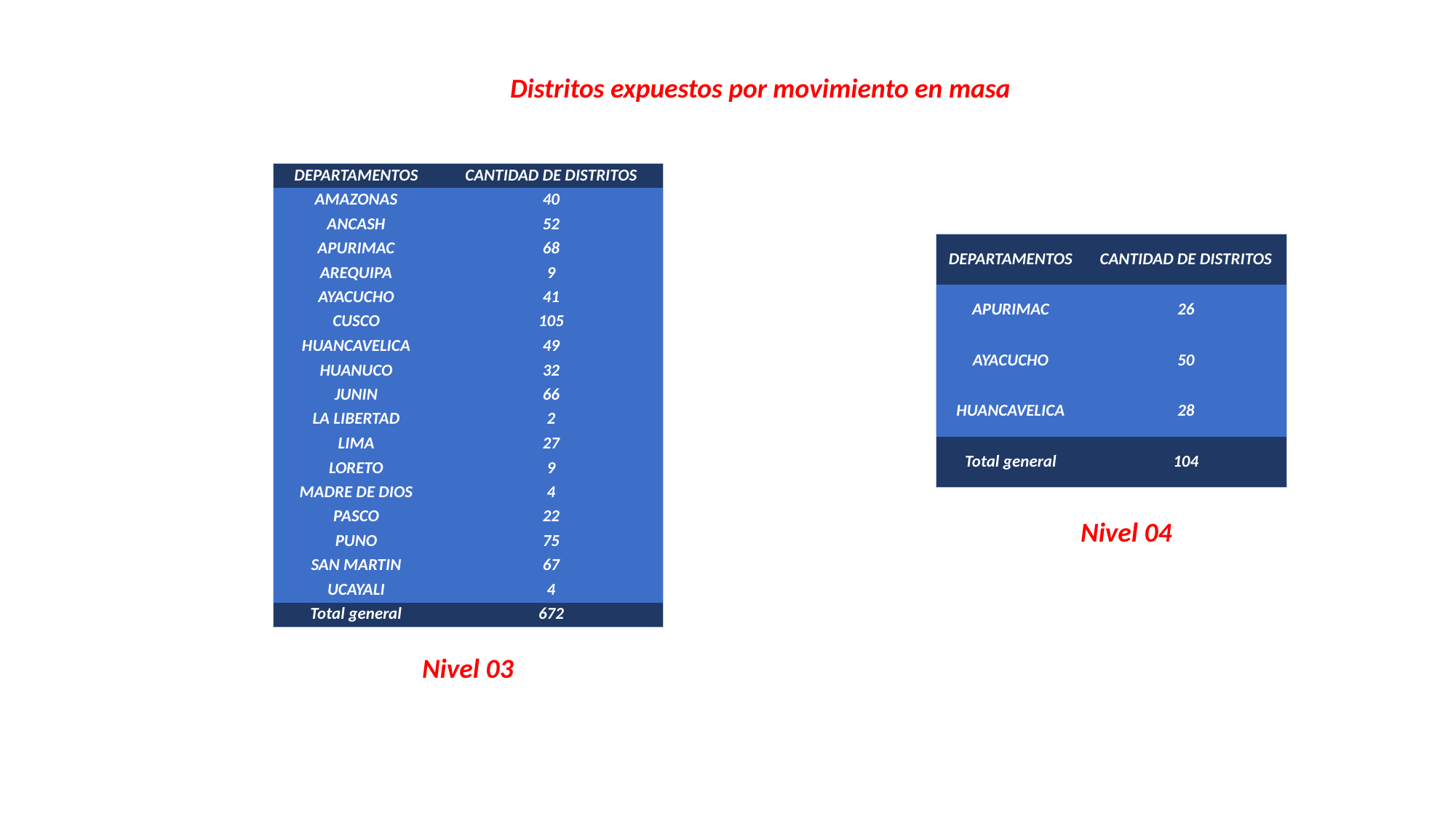

Distritos expuestos por movimiento en masa
| DEPARTAMENTOS | CANTIDAD DE DISTRITOS |
| --- | --- |
| AMAZONAS | 40 |
| ANCASH | 52 |
| APURIMAC | 68 |
| AREQUIPA | 9 |
| AYACUCHO | 41 |
| CUSCO | 105 |
| HUANCAVELICA | 49 |
| HUANUCO | 32 |
| JUNIN | 66 |
| LA LIBERTAD | 2 |
| LIMA | 27 |
| LORETO | 9 |
| MADRE DE DIOS | 4 |
| PASCO | 22 |
| PUNO | 75 |
| SAN MARTIN | 67 |
| UCAYALI | 4 |
| Total general | 672 |
| DEPARTAMENTOS | CANTIDAD DE DISTRITOS |
| --- | --- |
| APURIMAC | 26 |
| AYACUCHO | 50 |
| HUANCAVELICA | 28 |
| Total general | 104 |
Nivel 04
Nivel 03